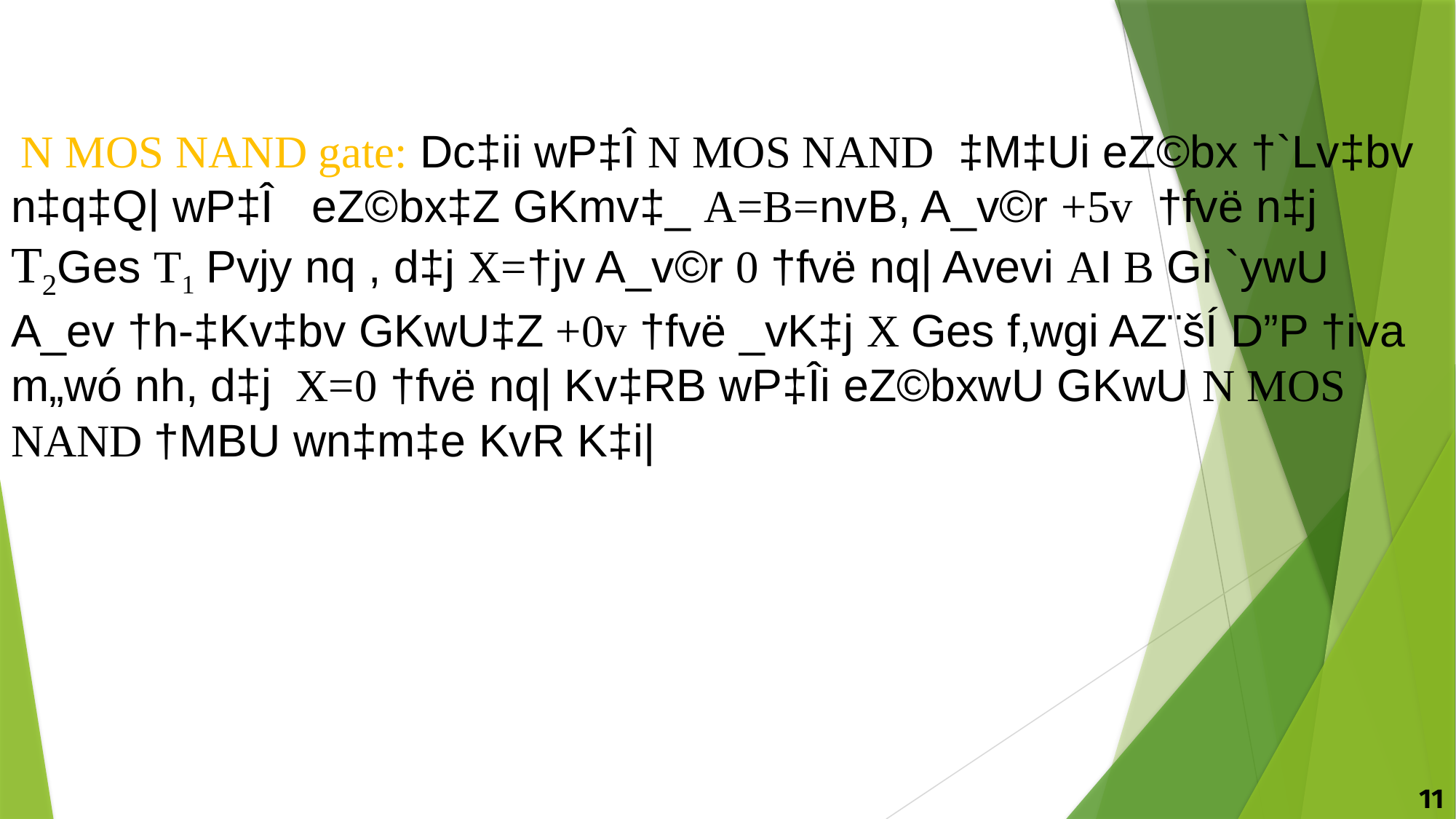

# N MOS NAND gate: Dc‡ii wP‡Î N MOS NAND  ‡M‡Ui eZ©bx †`Lv‡bv n‡q‡Q| wP‡Î   eZ©bx‡Z GKmv‡_ A=B=nvB, A_v©r +5v  †fvë n‡j T2Ges T1 Pvjy nq , d‡j X=†jv A_v©r 0 †fvë nq| Avevi AI B Gi `ywU A_ev †h-‡Kv‡bv GKwU‡Z +0v †fvë _vK‡j X Ges f‚wgi AZ¨šÍ D”P †iva m„wó nh, d‡j  X=0 †fvë nq| Kv‡RB wP‡Îi eZ©bxwU GKwU N MOS NAND †MBU wn‡m‡e KvR K‡i|
11